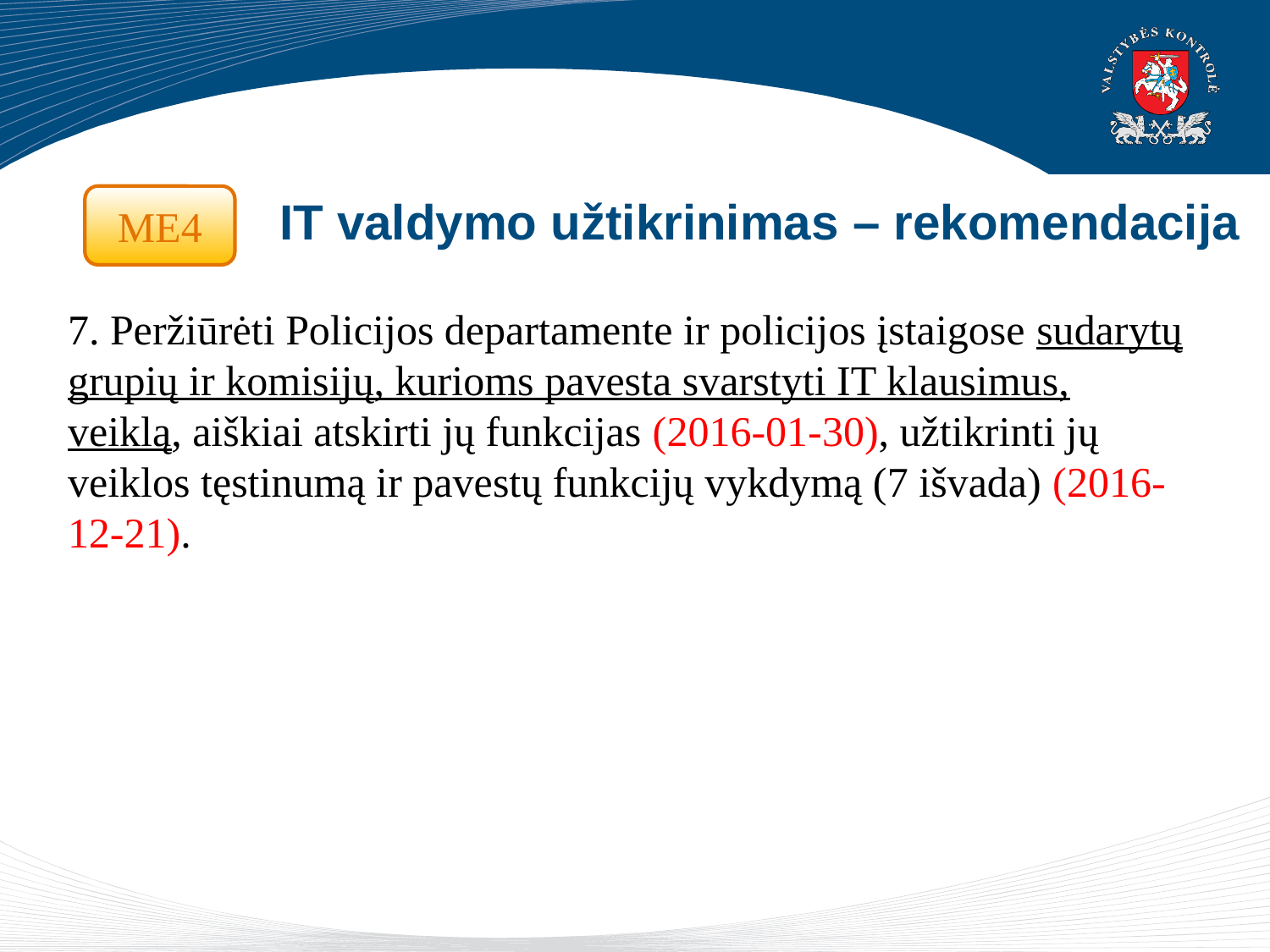

# IT valdymo užtikrinimas – rekomendacija
ME4
7. Peržiūrėti Policijos departamente ir policijos įstaigose sudarytų grupių ir komisijų, kurioms pavesta svarstyti IT klausimus, veiklą, aiškiai atskirti jų funkcijas (2016-01-30), užtikrinti jų veiklos tęstinumą ir pavestų funkcijų vykdymą (7 išvada) (2016-12-21).